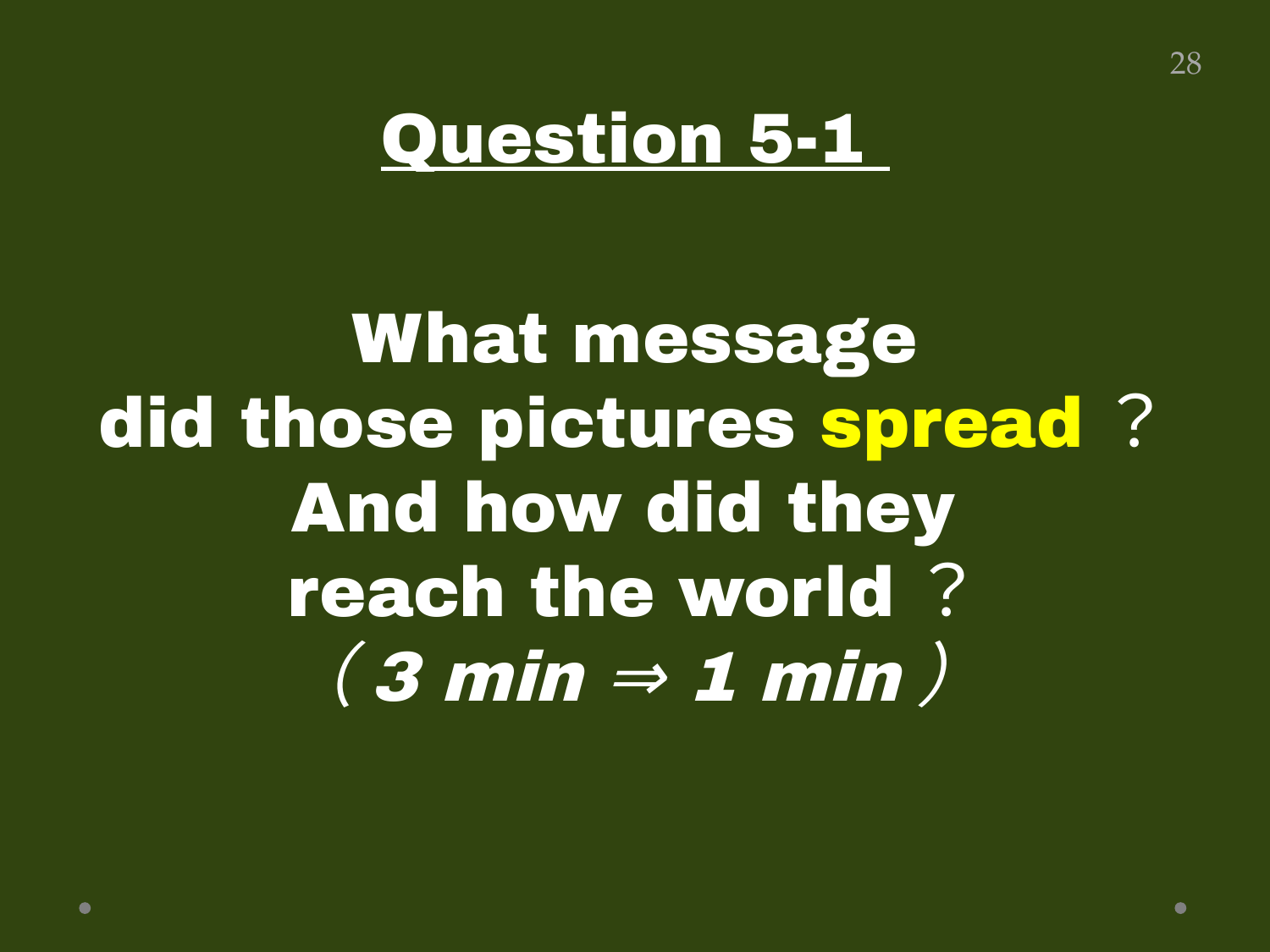

Question 5-1
What message
did those pictures spread？
And how did they
reach the world？
（3 min ⇒ 1 min）